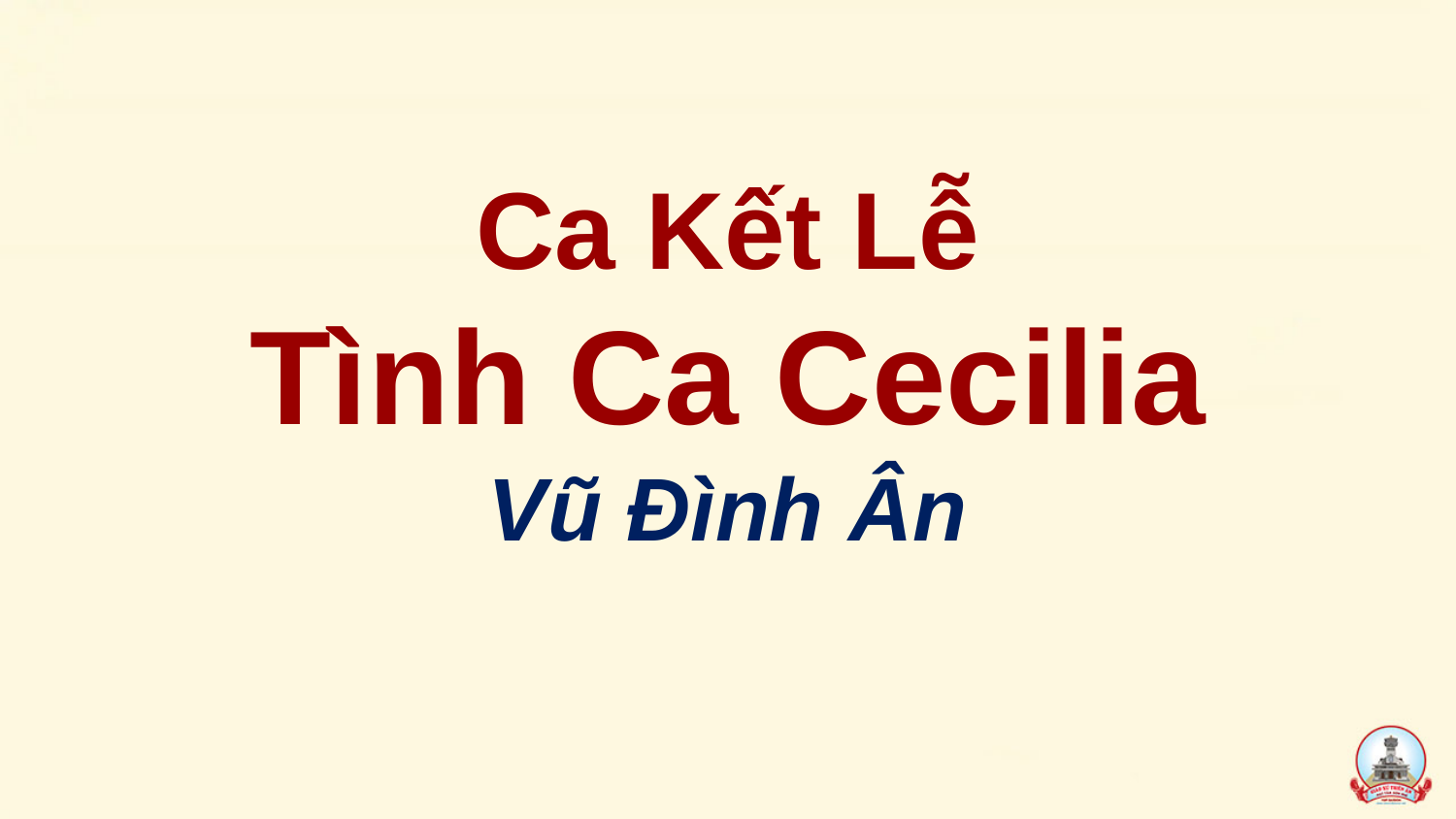

# Ca Kết Lễ Tình Ca Cecilia Vũ Đình Ân